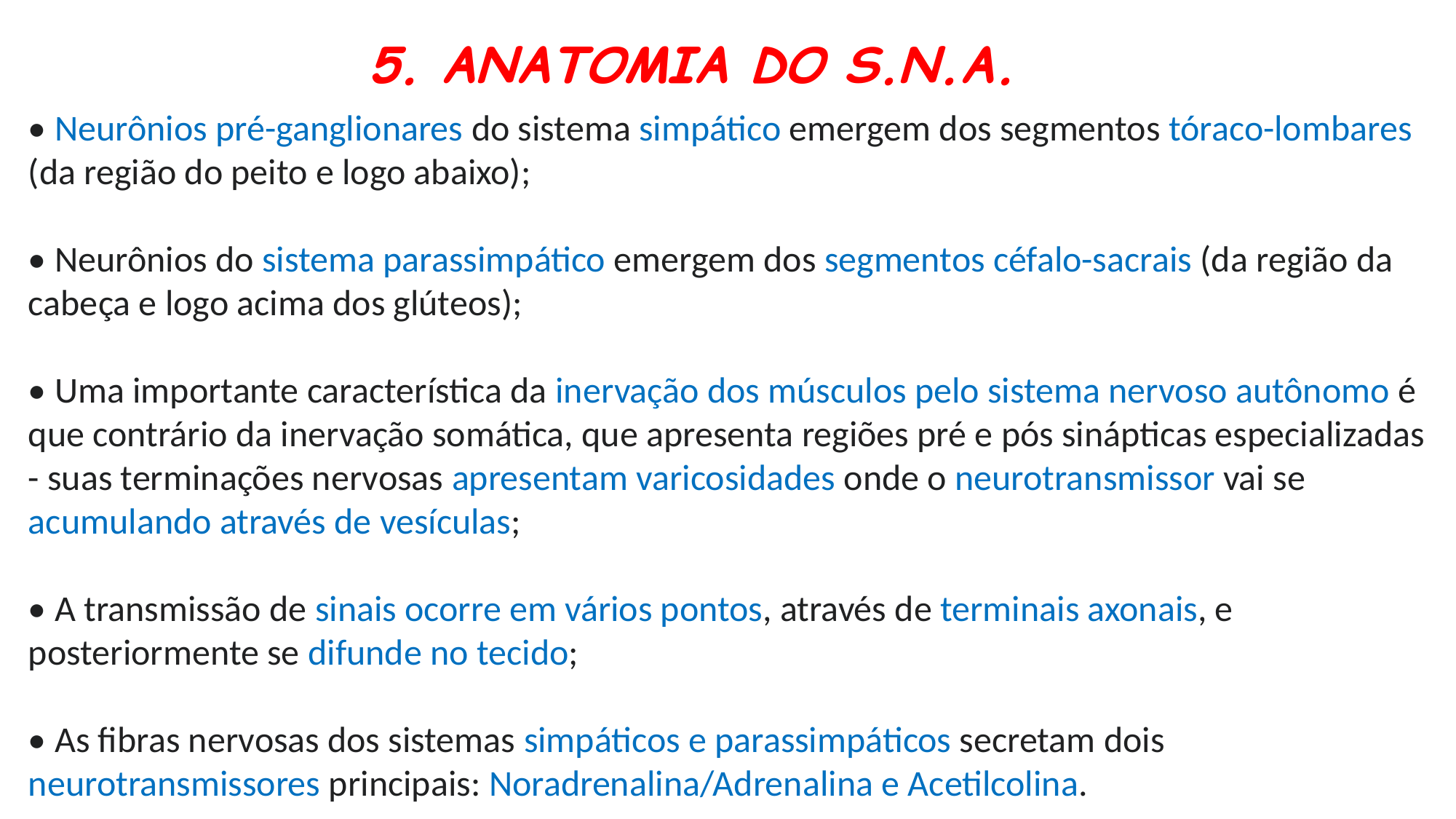

5. ANATOMIA DO S.N.A.
• Neurônios pré-ganglionares do sistema simpático emergem dos segmentos tóraco-lombares (da região do peito e logo abaixo);

• Neurônios do sistema parassimpático emergem dos segmentos céfalo-sacrais (da região da cabeça e logo acima dos glúteos);

• Uma importante característica da inervação dos músculos pelo sistema nervoso autônomo é que contrário da inervação somática, que apresenta regiões pré e pós sinápticas especializadas - suas terminações nervosas apresentam varicosidades onde o neurotransmissor vai se acumulando através de vesículas;

• A transmissão de sinais ocorre em vários pontos, através de terminais axonais, e posteriormente se difunde no tecido;

• As fibras nervosas dos sistemas simpáticos e parassimpáticos secretam dois neurotransmissores principais: Noradrenalina/Adrenalina e Acetilcolina.